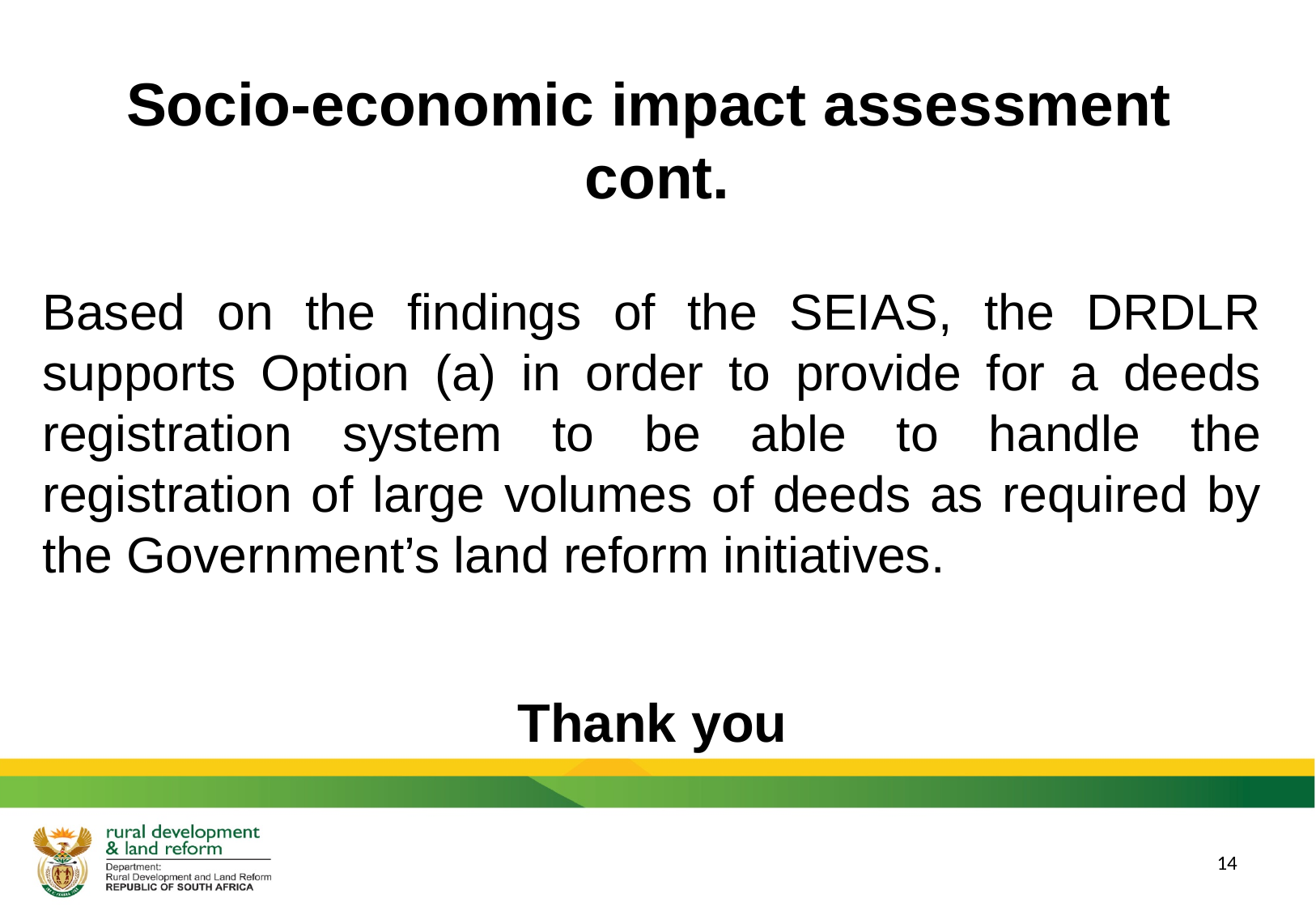

# Socio-economic impact assessment cont.
Based on the findings of the SEIAS, the DRDLR supports Option (a) in order to provide for a deeds registration system to be able to handle the registration of large volumes of deeds as required by the Government’s land reform initiatives.

Thank you